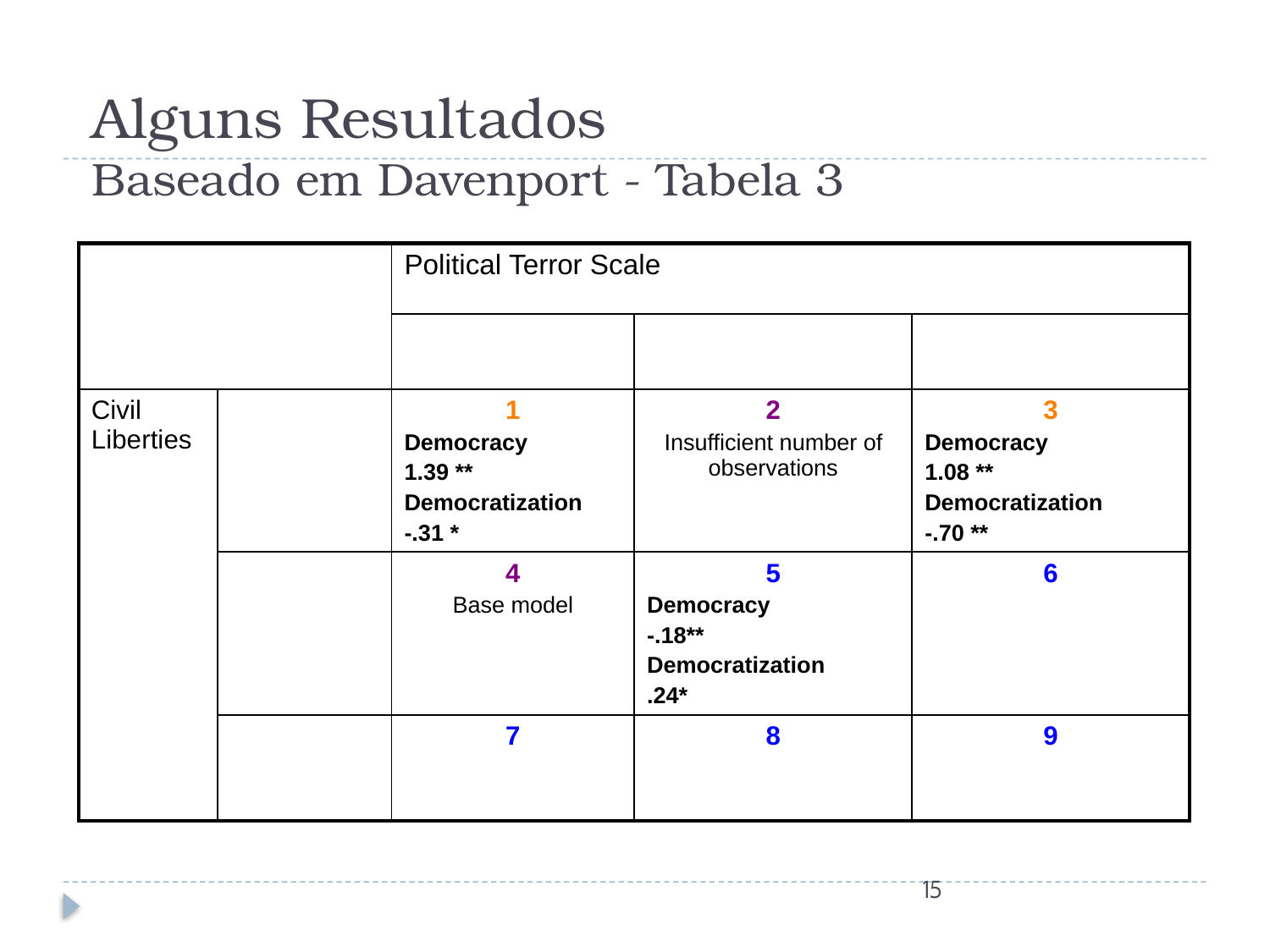

# Alguns Resultados Baseado em Davenport - Tabela 3
|  |  | Political Terror Scale |  |  |
| --- | --- | --- | --- | --- |
|  |  | No/Low Killing | Medium Levels of Killing | High Levels of Killing |
| Civil Liberties | No/Low Repression (1-2) | 1 Democracy 1.39 \*\* Democratization -.31 \* | 2 Insufficient number of observations | 3 Democracy 1.08 \*\* Democratization -.70 \*\* |
|  | Medium Repression (3-5) | 4 Base model | 5 Democracy -.18\*\* Democratization .24\* | 6 |
|  | High Repression (6-7) | 7 | 8 | 9 |
15